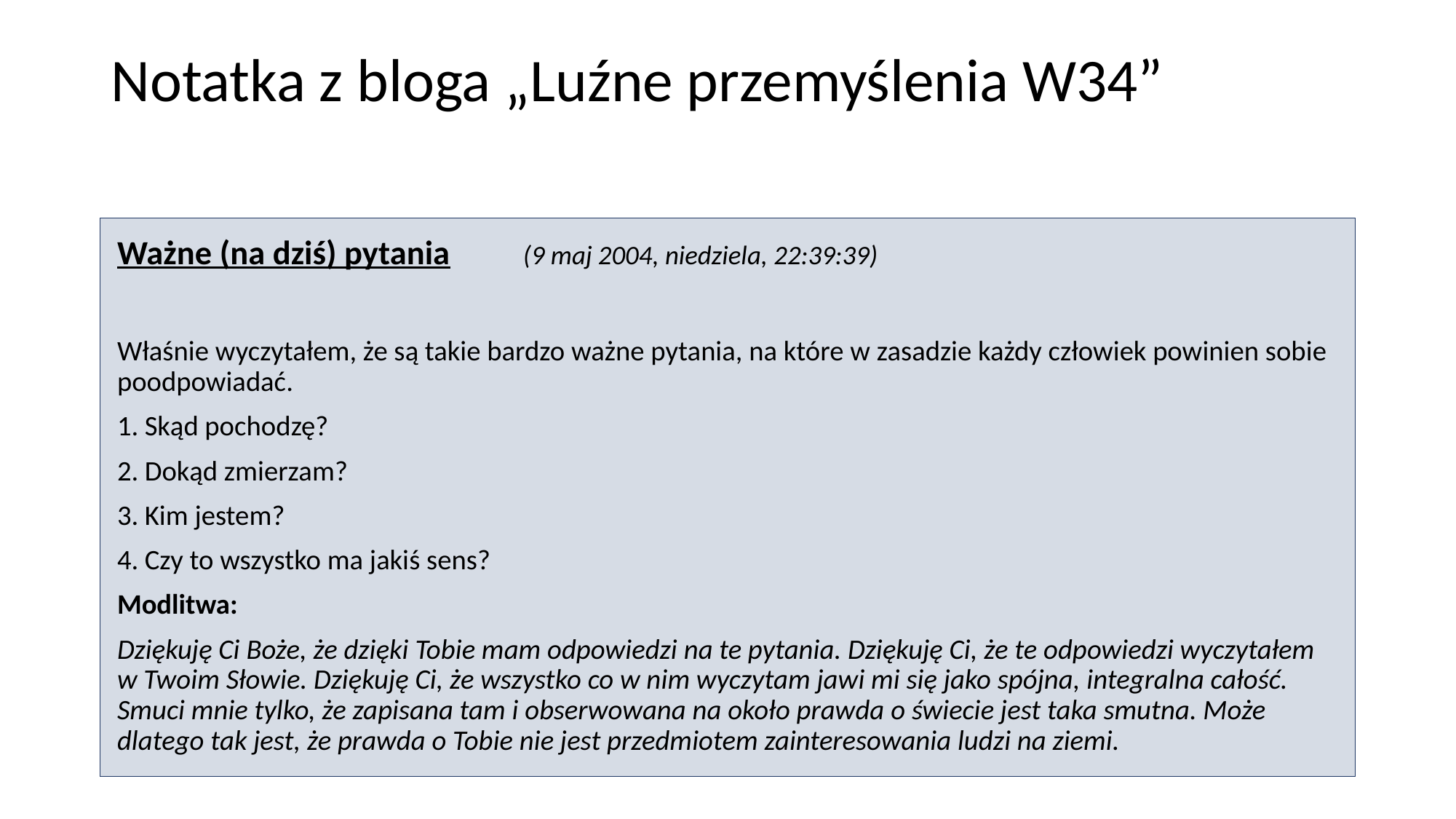

# Notatka z bloga „Luźne przemyślenia W34”
Ważne (na dziś) pytania			(9 maj 2004, niedziela, 22:39:39)

Właśnie wyczytałem, że są takie bardzo ważne pytania, na które w zasadzie każdy człowiek powinien sobie poodpowiadać.
Skąd pochodzę?
Dokąd zmierzam?
Kim jestem?
Czy to wszystko ma jakiś sens?
Modlitwa:
Dziękuję Ci Boże, że dzięki Tobie mam odpowiedzi na te pytania. Dziękuję Ci, że te odpowiedzi wyczytałem w Twoim Słowie. Dziękuję Ci, że wszystko co w nim wyczytam jawi mi się jako spójna, integralna całość. Smuci mnie tylko, że zapisana tam i obserwowana na około prawda o świecie jest taka smutna. Może dlatego tak jest, że prawda o Tobie nie jest przedmiotem zainteresowania ludzi na ziemi.